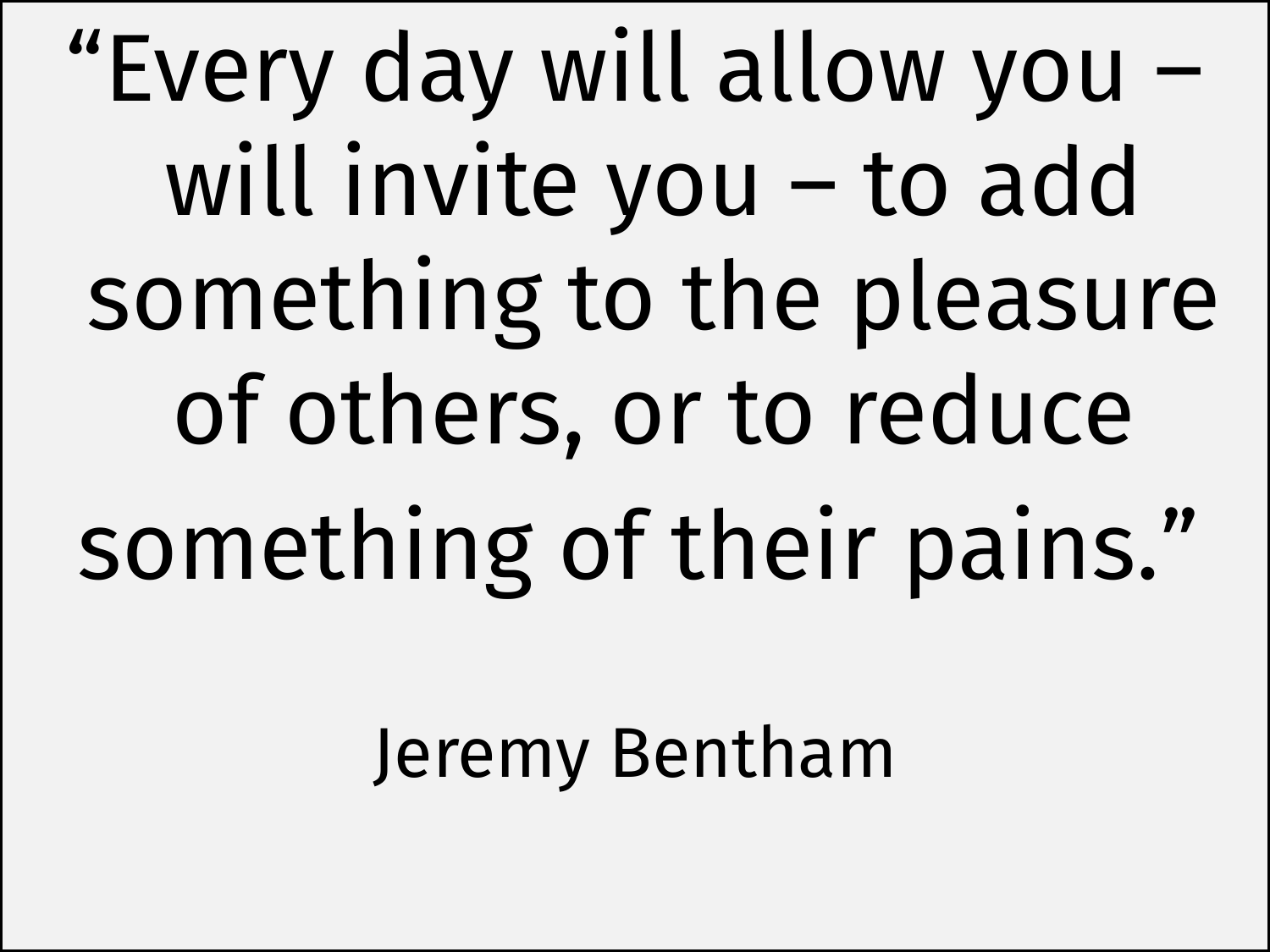

“Every day will allow you – will invite you – to add something to the pleasure of others, or to reduce something of their pains.”
Jeremy Bentham